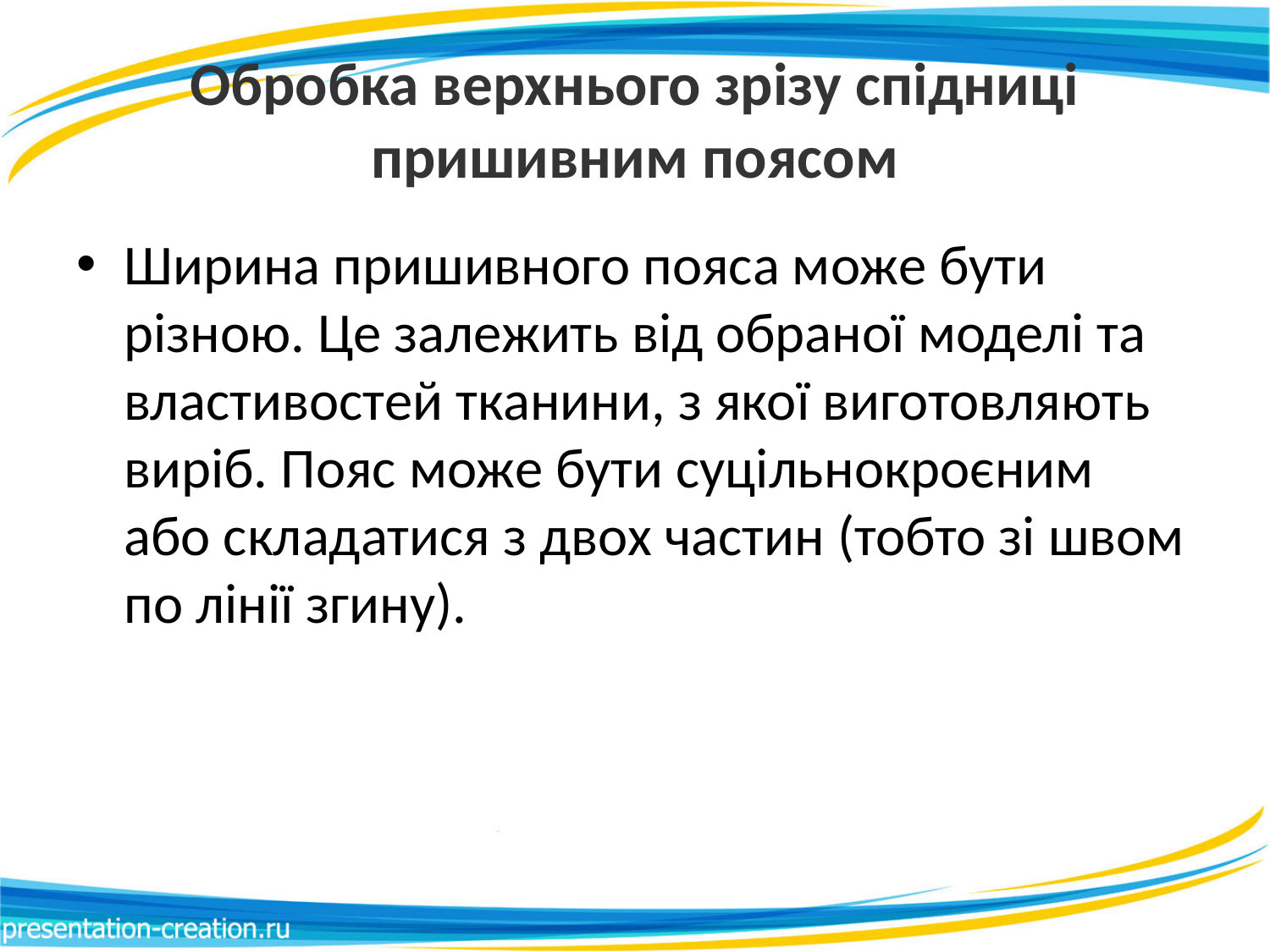

# Обробка верхнього зрізу спідниці пришивним поясом
Ширина пришивного пояса може бути різною. Це залежить від обраної моделі та властивостей тканини, з якої виготовляють виріб. Пояс може бути суцільнокроєним або складатися з двох частин (тобто зі швом по лінії згину).